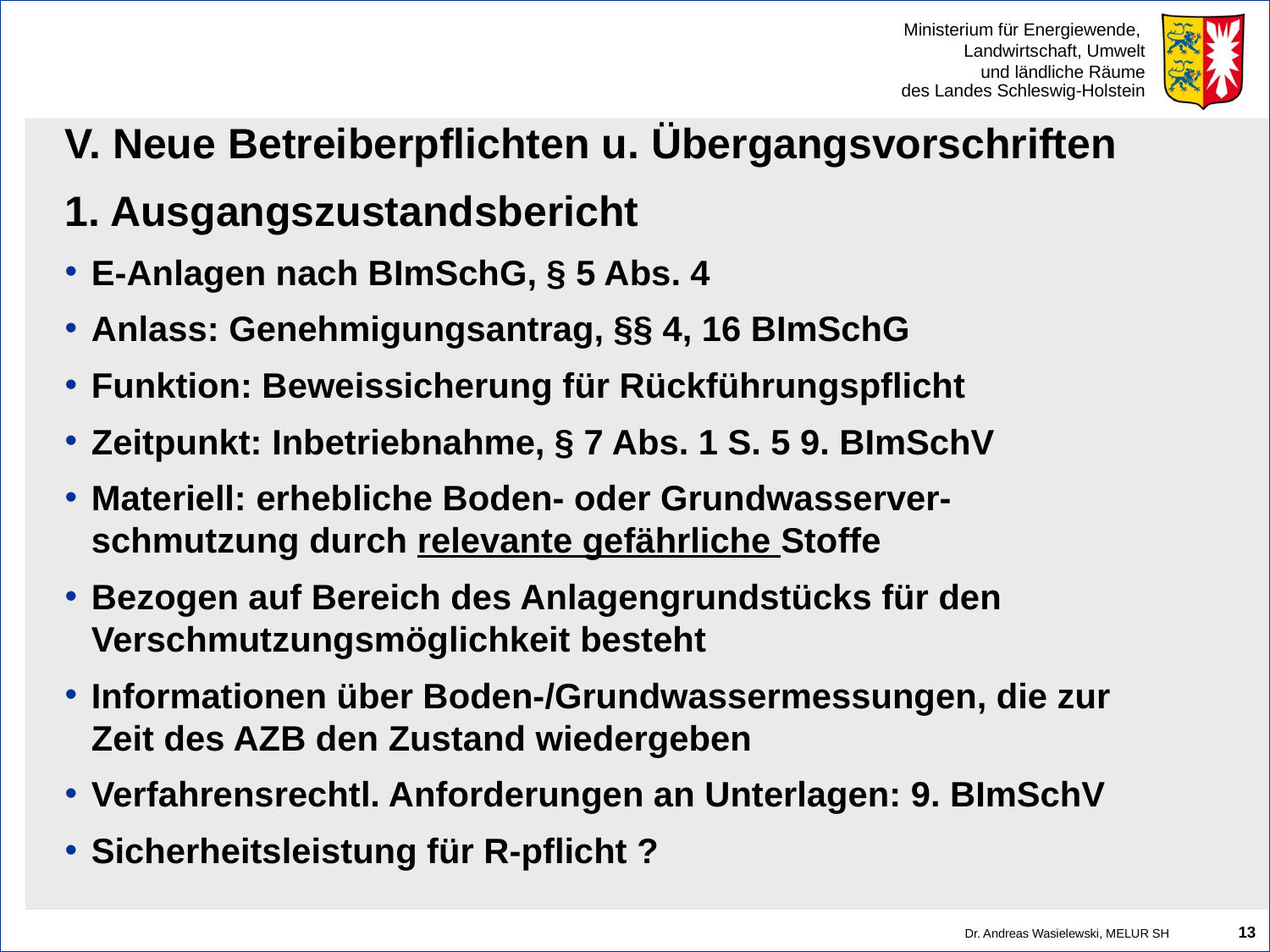

#
V. Neue Betreiberpflichten u. Übergangsvorschriften
1. Ausgangszustandsbericht
E-Anlagen nach BImSchG, § 5 Abs. 4
Anlass: Genehmigungsantrag, §§ 4, 16 BImSchG
Funktion: Beweissicherung für Rückführungspflicht
Zeitpunkt: Inbetriebnahme, § 7 Abs. 1 S. 5 9. BImSchV
Materiell: erhebliche Boden- oder Grundwasserver-schmutzung durch relevante gefährliche Stoffe
Bezogen auf Bereich des Anlagengrundstücks für den Verschmutzungsmöglichkeit besteht
Informationen über Boden-/Grundwassermessungen, die zur Zeit des AZB den Zustand wiedergeben
Verfahrensrechtl. Anforderungen an Unterlagen: 9. BImSchV
Sicherheitsleistung für R-pflicht ?
13
Dr. Andreas Wasielewski, MELUR SH